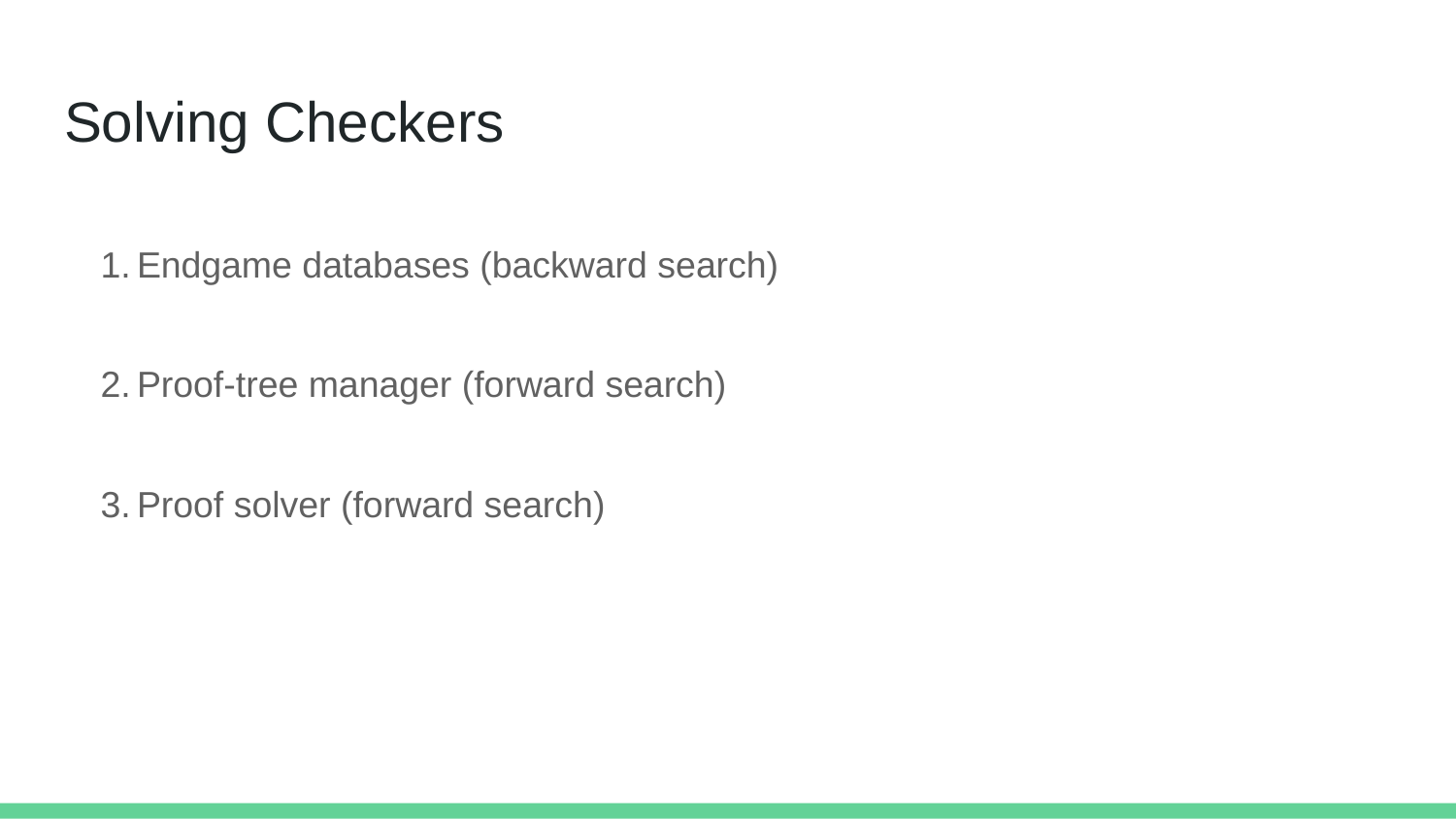

# Solving Checkers
Endgame databases (backward search)
Proof-tree manager (forward search)
Proof solver (forward search)